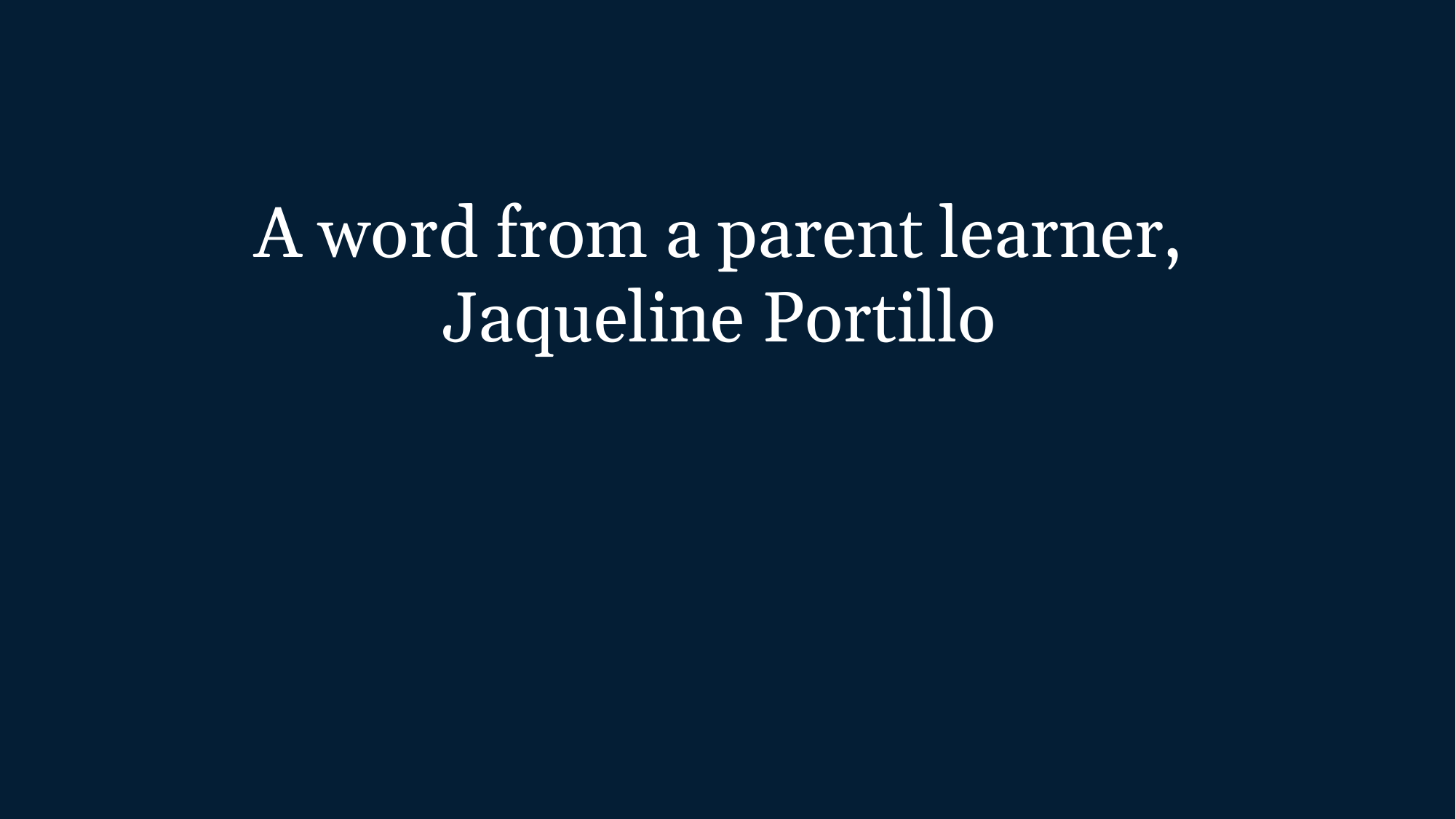

A word from a parent learner,
Jaqueline Portillo